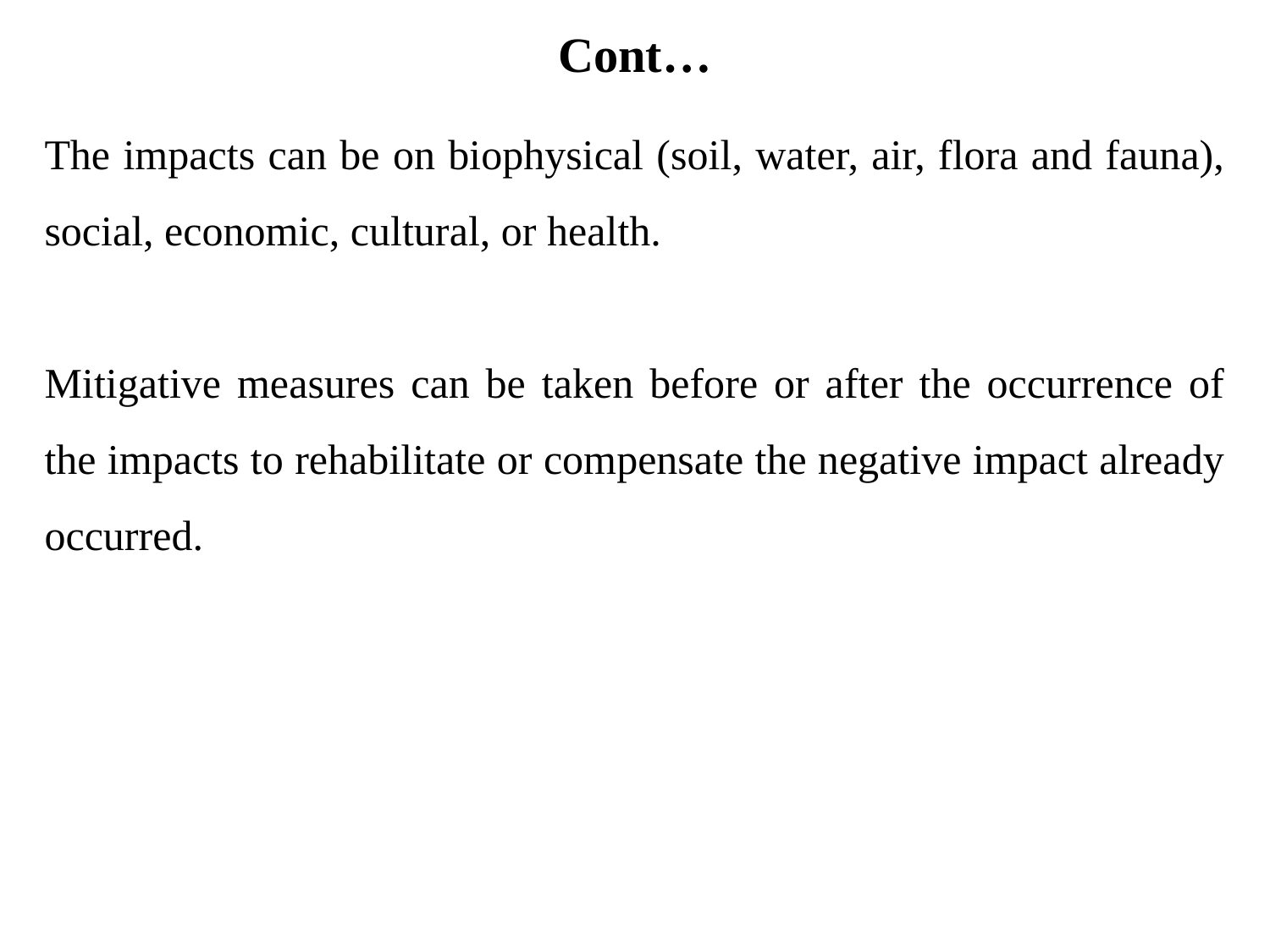

# Cont…
The impacts can be on biophysical (soil, water, air, flora and fauna), social, economic, cultural, or health.

Mitigative measures can be taken before or after the occurrence of the impacts to rehabilitate or compensate the negative impact already occurred.